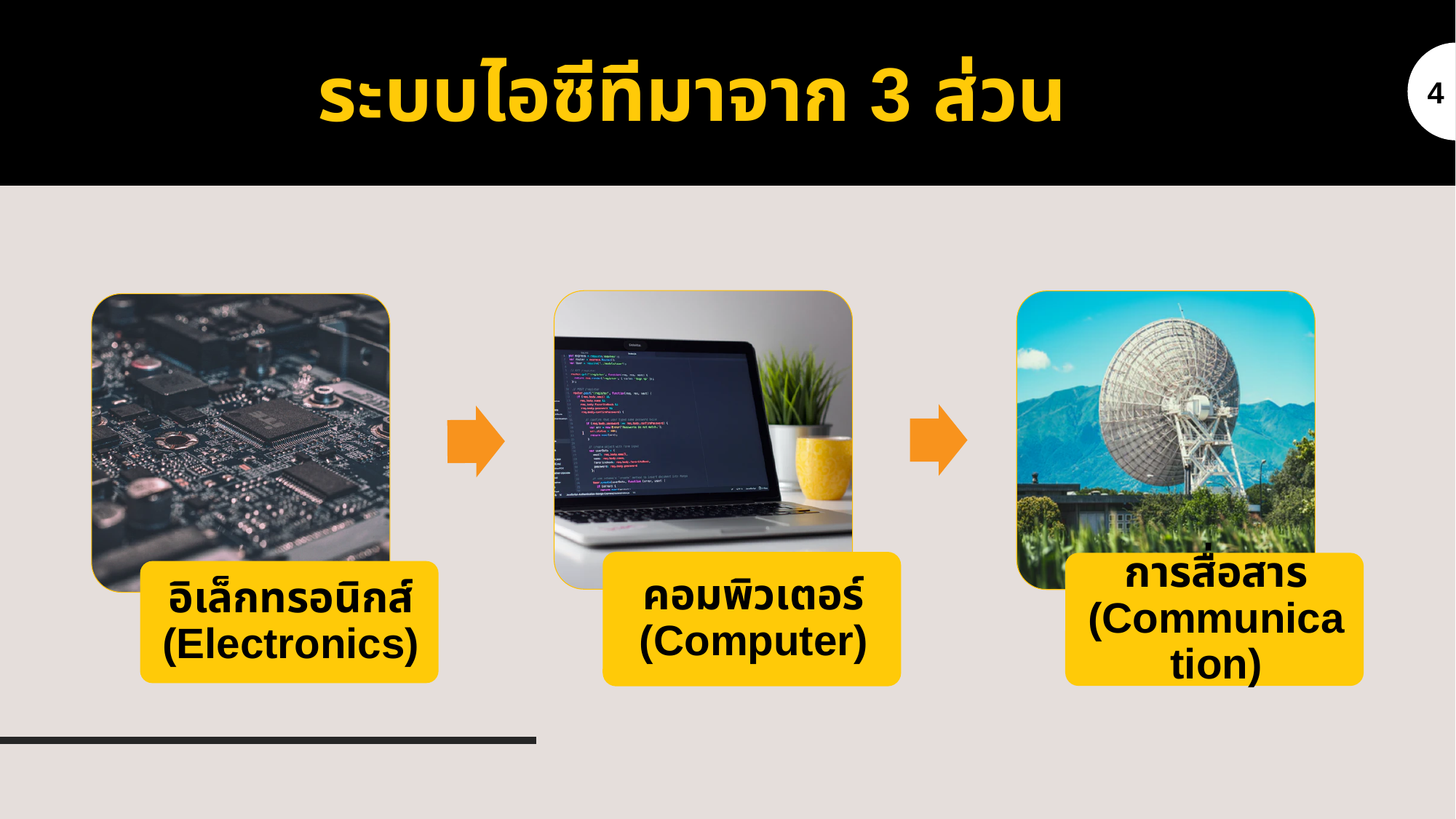

# ระบบไอซีทีมาจาก 3 ส่วน
4
อิเล็กทรอนิกส์ (Electronics)

คอมพิวเตอร์
(Computer)

การสื่อสาร (Communication)